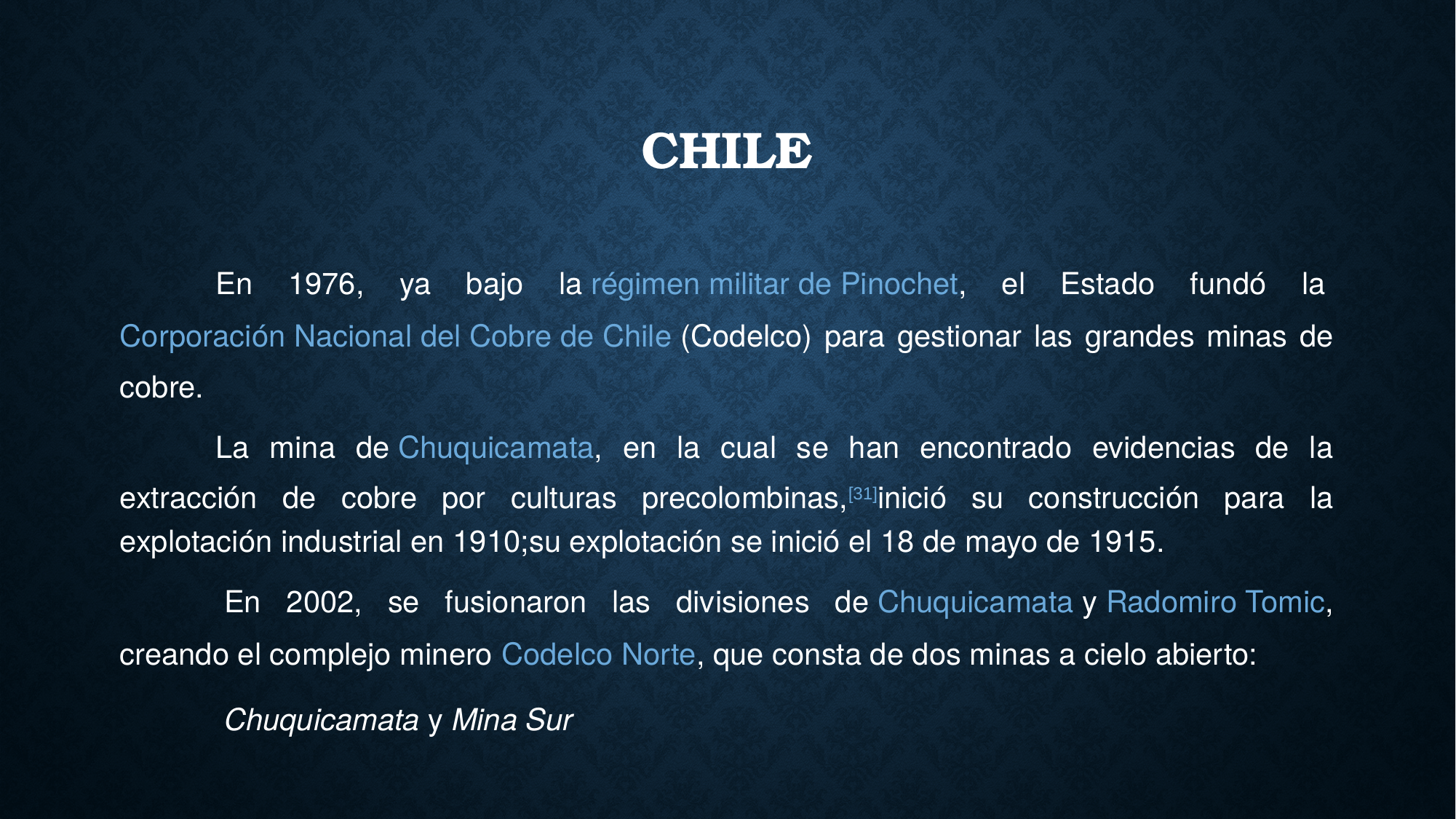

# CHILE
En 1976, ya bajo la régimen militar de Pinochet, el Estado fundó la Corporación Nacional del Cobre de Chile (Codelco) para gestionar las grandes minas de cobre.
La mina de Chuquicamata, en la cual se han encontrado evidencias de la extracción de cobre por culturas precolombinas,[31]inició su construcción para la explotación industrial en 1910;su explotación se inició el 18 de mayo de 1915.
 En 2002, se fusionaron las divisiones de Chuquicamata y Radomiro Tomic, creando el complejo minero Codelco Norte, que consta de dos minas a cielo abierto:
 Chuquicamata y Mina Sur